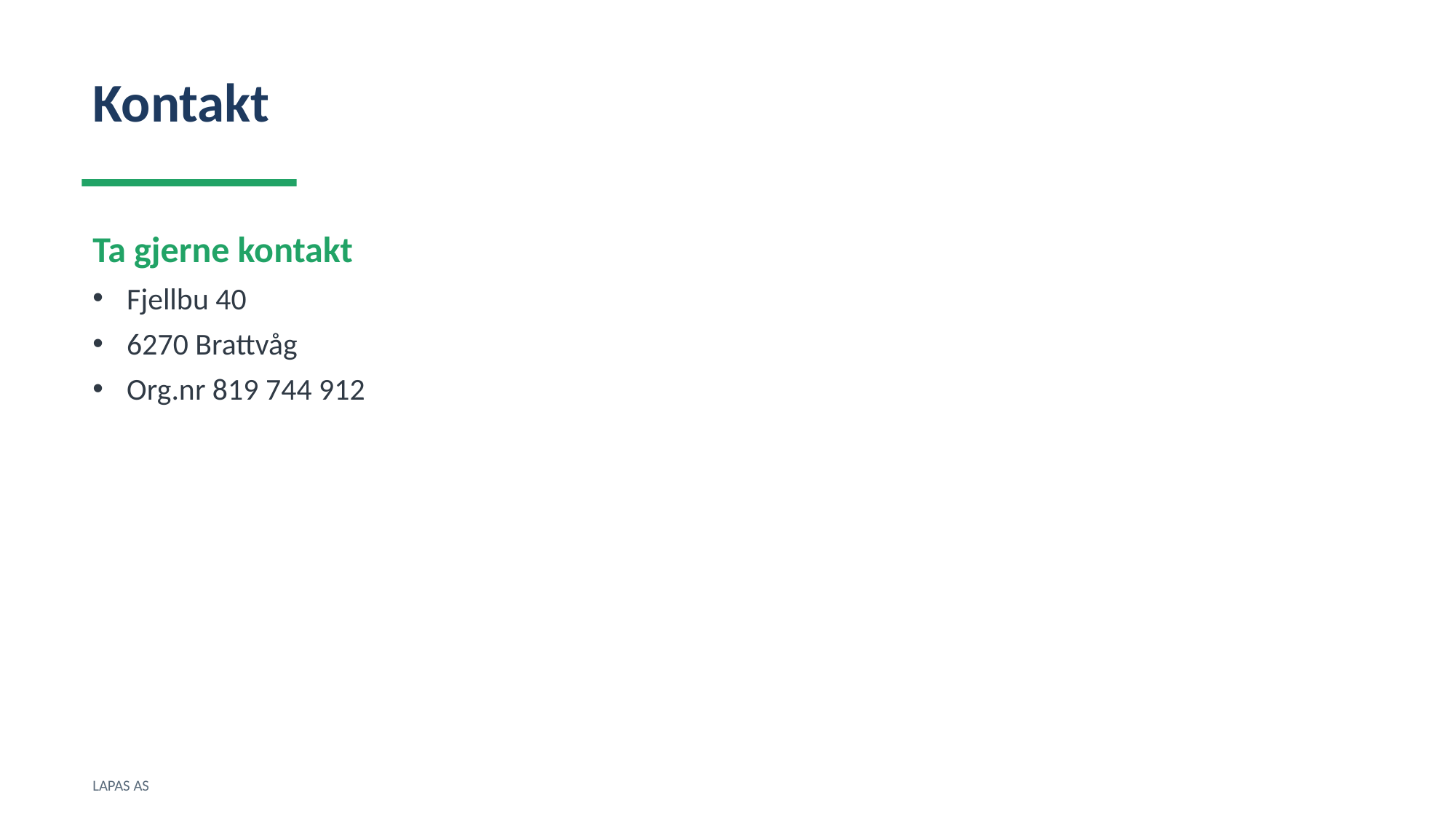

Kontakt

Ta gjerne kontakt
Fjellbu 40
6270 Brattvåg
Org.nr 819 744 912
LAPAS AS